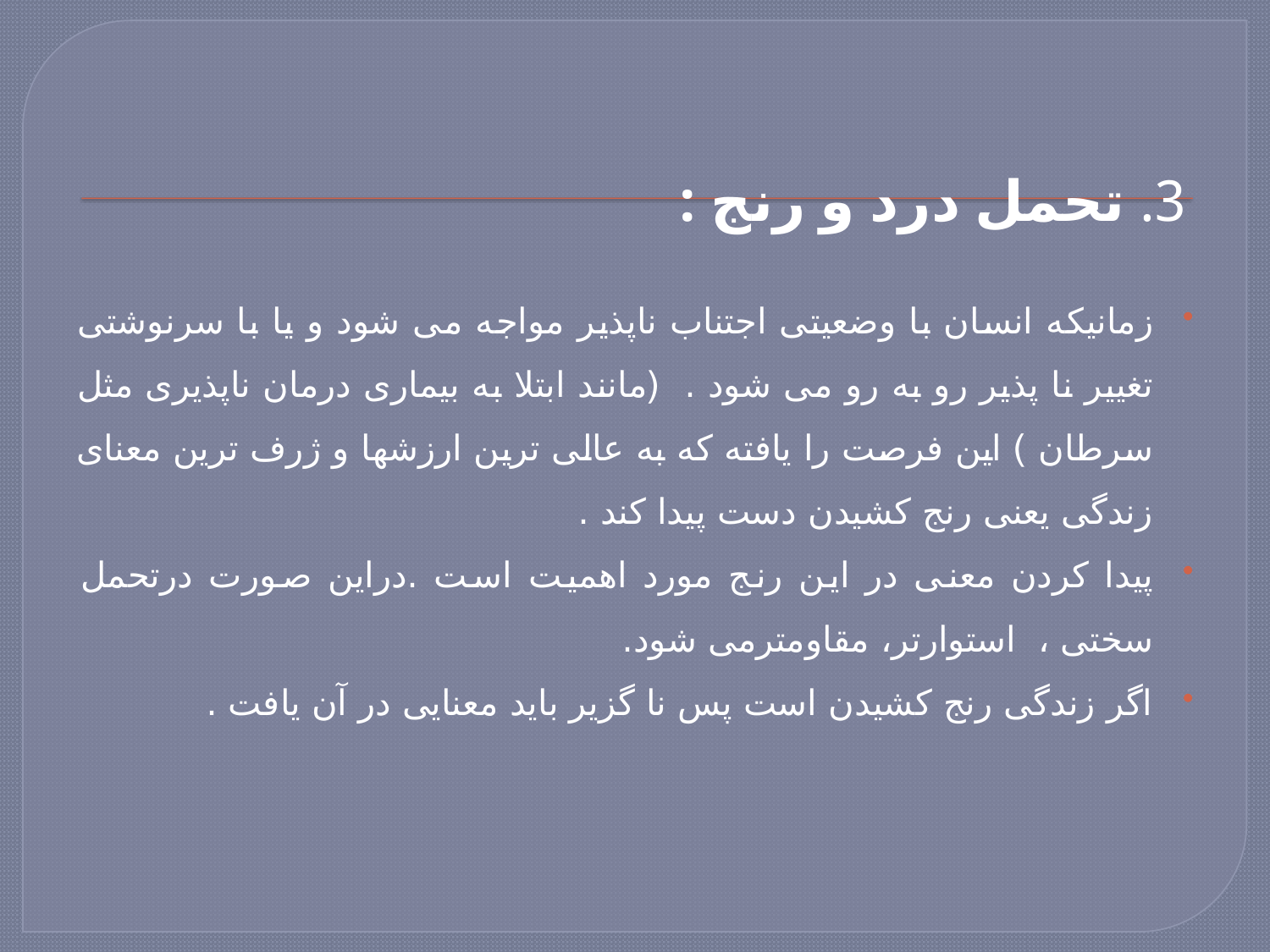

# 3. تحمل درد و رنج :

زمانیکه انسان با وضعیتی اجتناب ناپذیر مواجه می شود و یا با سرنوشتی تغییر نا پذیر رو به رو می شود .  (مانند ابتلا به بیماری درمان ناپذیری مثل سرطان ) این فرصت را یافته که به عالی ترین ارزشها و ژرف ترین معنای زندگی یعنی رنج کشیدن دست پیدا کند .
پیدا کردن معنی در این رنج مورد اهمیت است .دراین صورت درتحمل سختی ،  استوارتر، مقاومترمی شود.
اگر زندگی رنج کشیدن است پس نا گزیر باید معنایی در آن یافت .